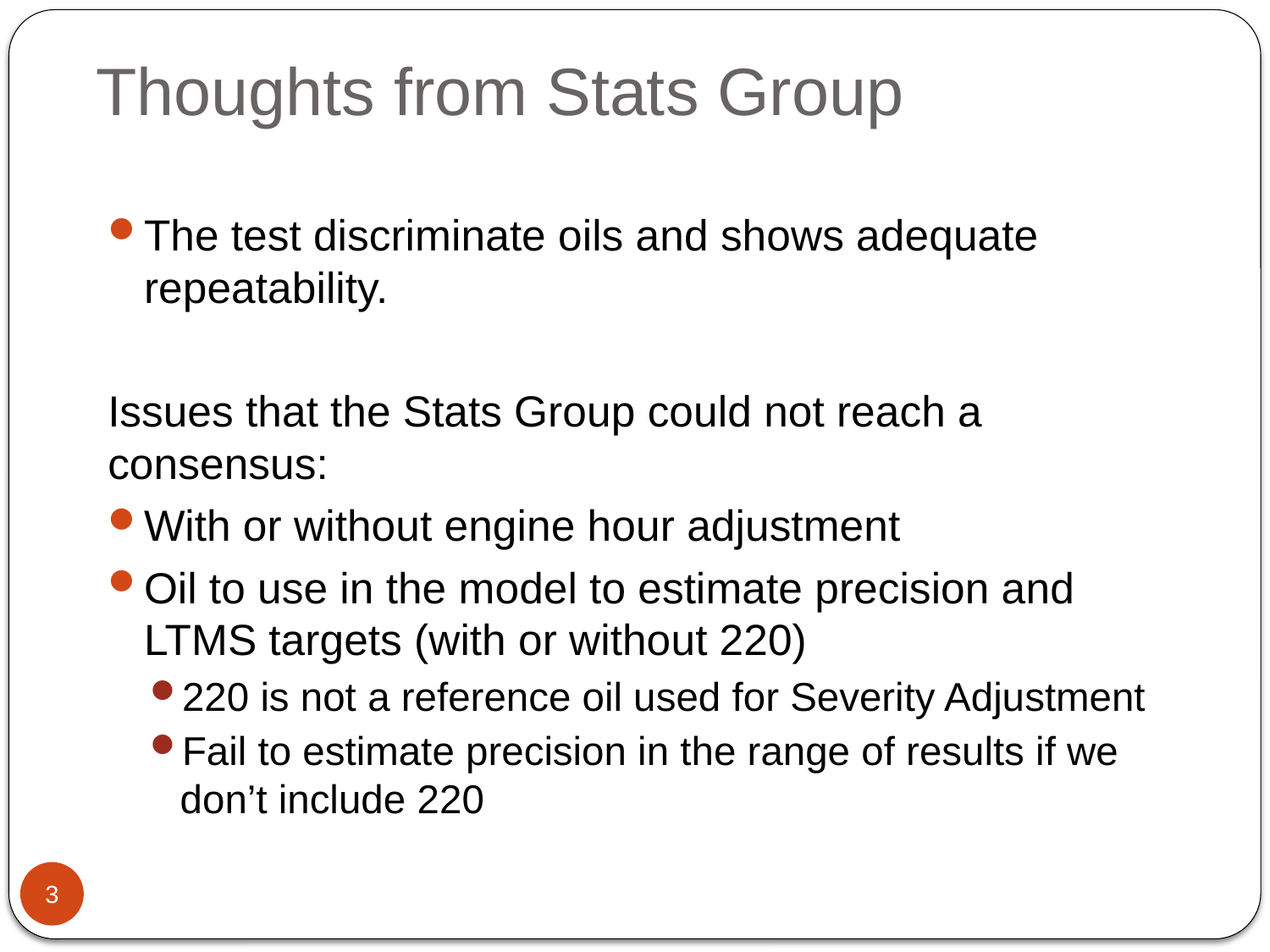

# Thoughts from Stats Group
The test discriminate oils and shows adequate repeatability.

Issues that the Stats Group could not reach a consensus:
With or without engine hour adjustment
Oil to use in the model to estimate precision and LTMS targets (with or without 220)
220 is not a reference oil used for Severity Adjustment
Fail to estimate precision in the range of results if we don’t include 220

3